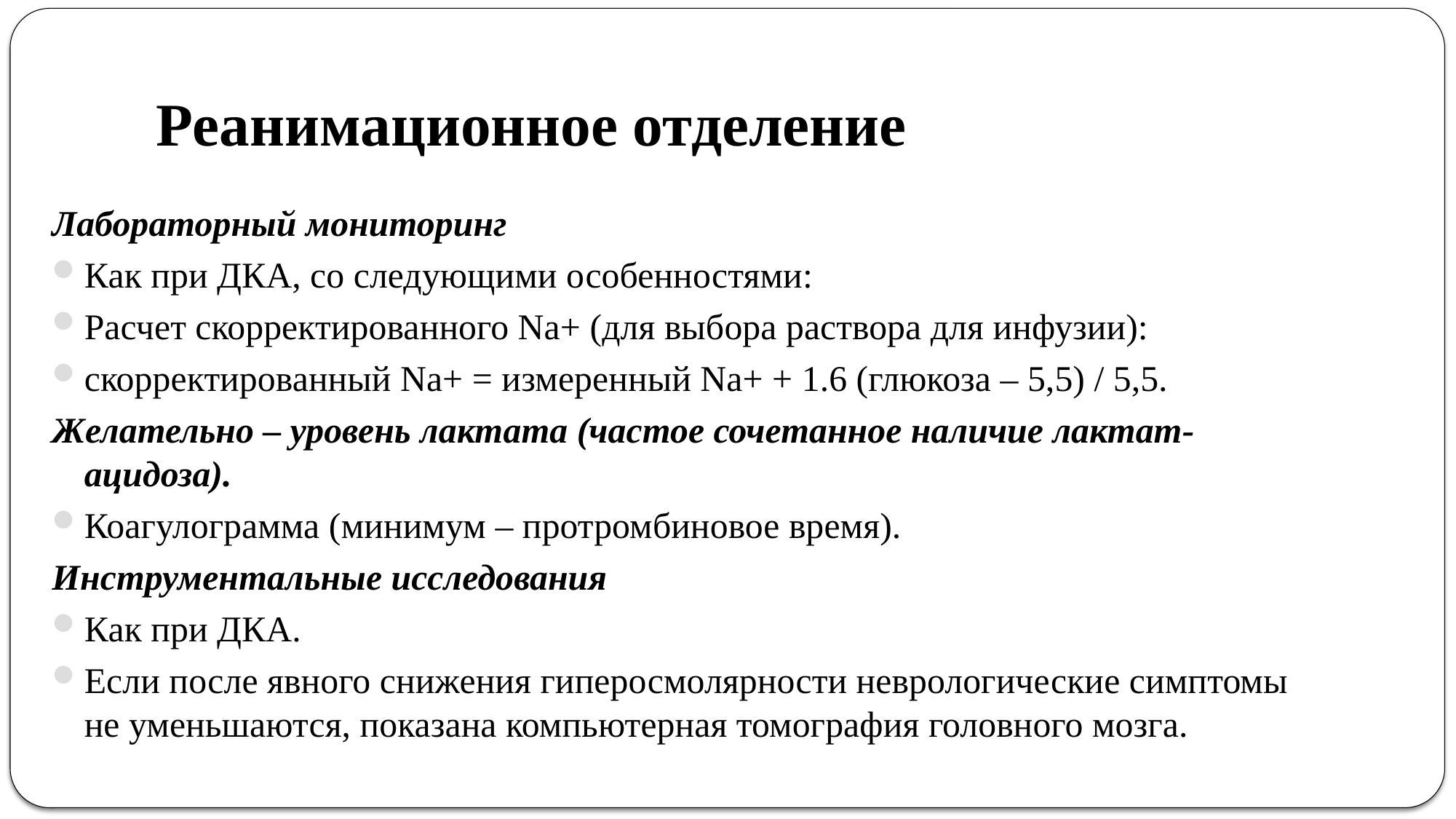

# Реанимационное отделение
Лабораторный мониторинг
Как при ДКА, со следующими особенностями:
Расчет скорректированного Na+ (для выбора раствора для инфузии):
скорректированный Na+ = измеренный Na+ + 1.6 (глюкоза – 5,5) / 5,5.
Желательно – уровень лактата (частое сочетанное наличие лактат-ацидоза).
Коагулограмма (минимум – протромбиновое время).
Инструментальные исследования
Как при ДКА.
Если после явного снижения гиперосмолярности неврологические симптомы не уменьшаются, показана компьютерная томография головного мозга.